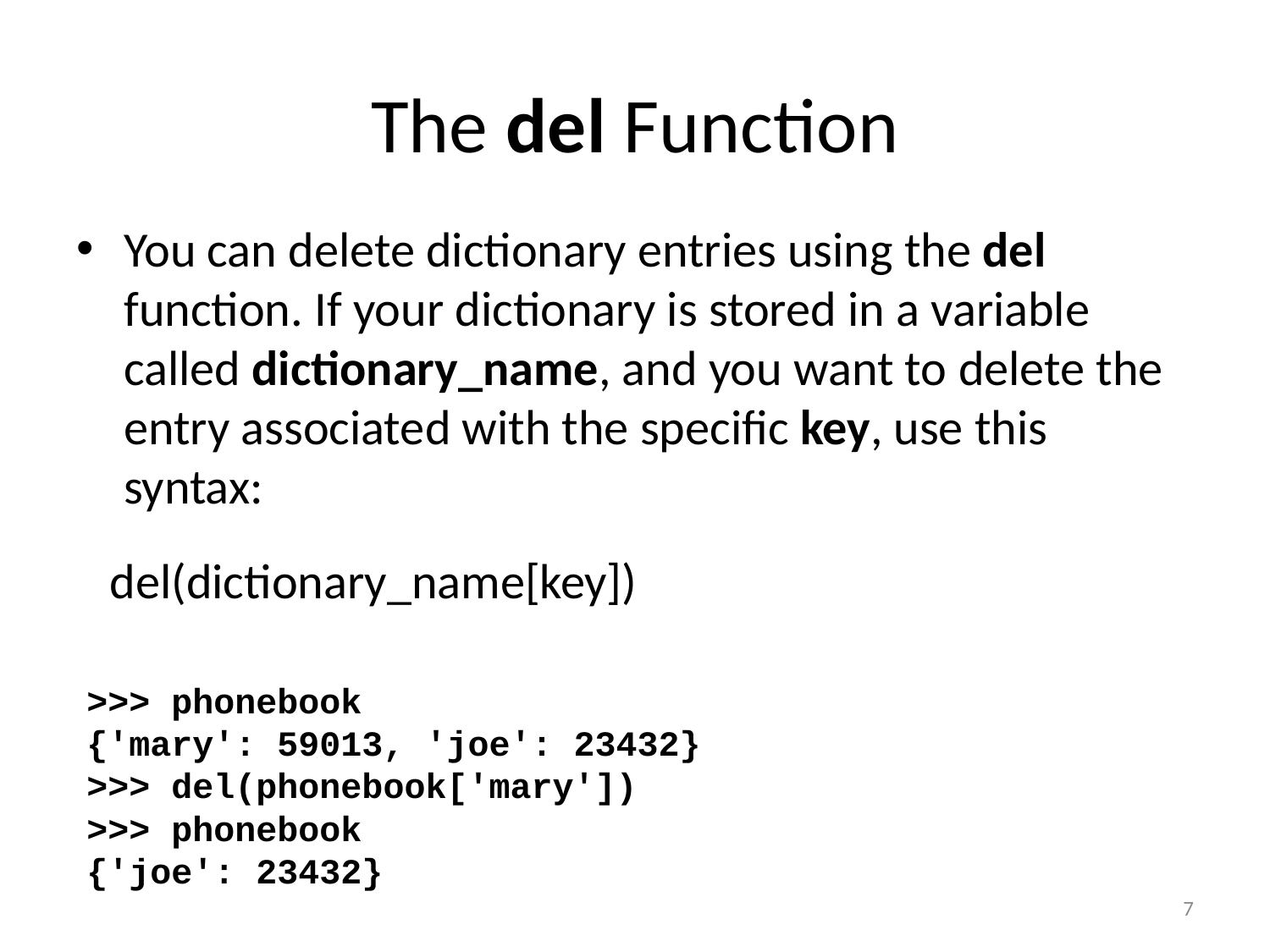

# The del Function
You can delete dictionary entries using the del function. If your dictionary is stored in a variable called dictionary_name, and you want to delete the entry associated with the specific key, use this syntax:

   del(dictionary_name[key])

>>> phonebook
{'mary': 59013, 'joe': 23432}
>>> del(phonebook['mary'])
>>> phonebook
{'joe': 23432}
7